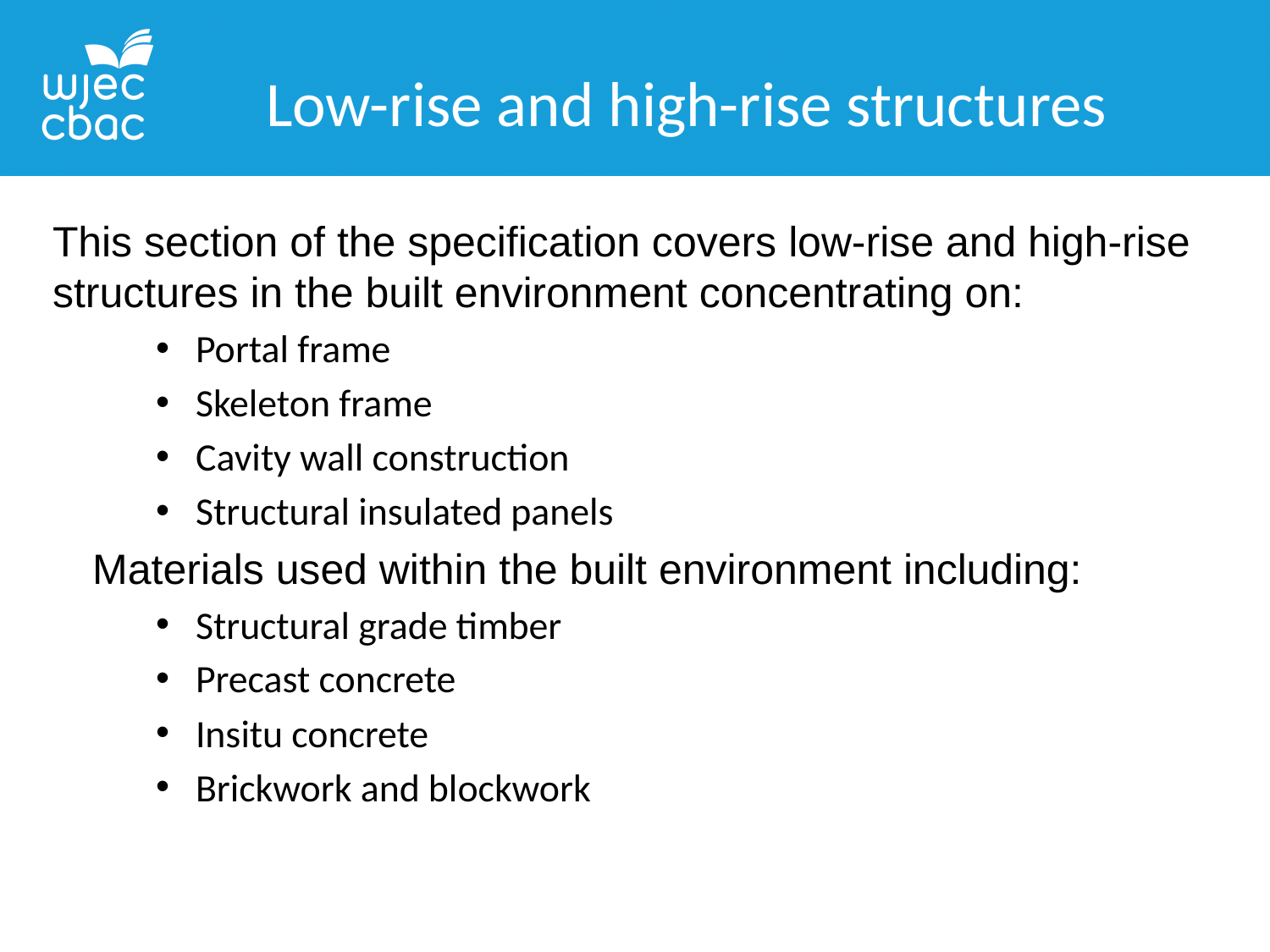

Low-rise and high-rise structures
This section of the specification covers low-rise and high-rise structures in the built environment concentrating on:
Portal frame
Skeleton frame
Cavity wall construction
Structural insulated panels
Materials used within the built environment including:
Structural grade timber
Precast concrete
Insitu concrete
Brickwork and blockwork